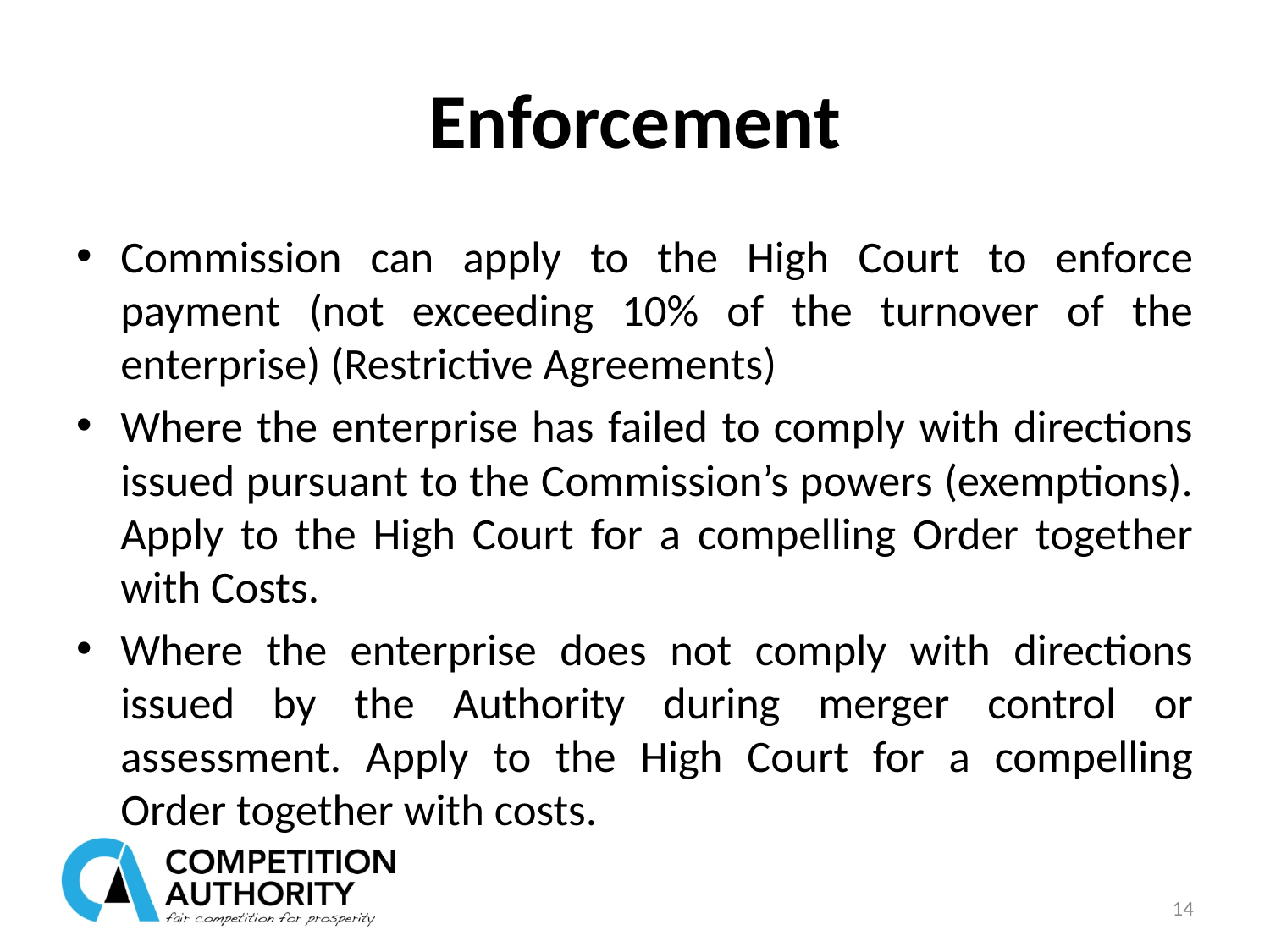

# Enforcement
Commission can apply to the High Court to enforce payment (not exceeding 10% of the turnover of the enterprise) (Restrictive Agreements)
Where the enterprise has failed to comply with directions issued pursuant to the Commission’s powers (exemptions). Apply to the High Court for a compelling Order together with Costs.
Where the enterprise does not comply with directions issued by the Authority during merger control or assessment. Apply to the High Court for a compelling Order together with costs.

14